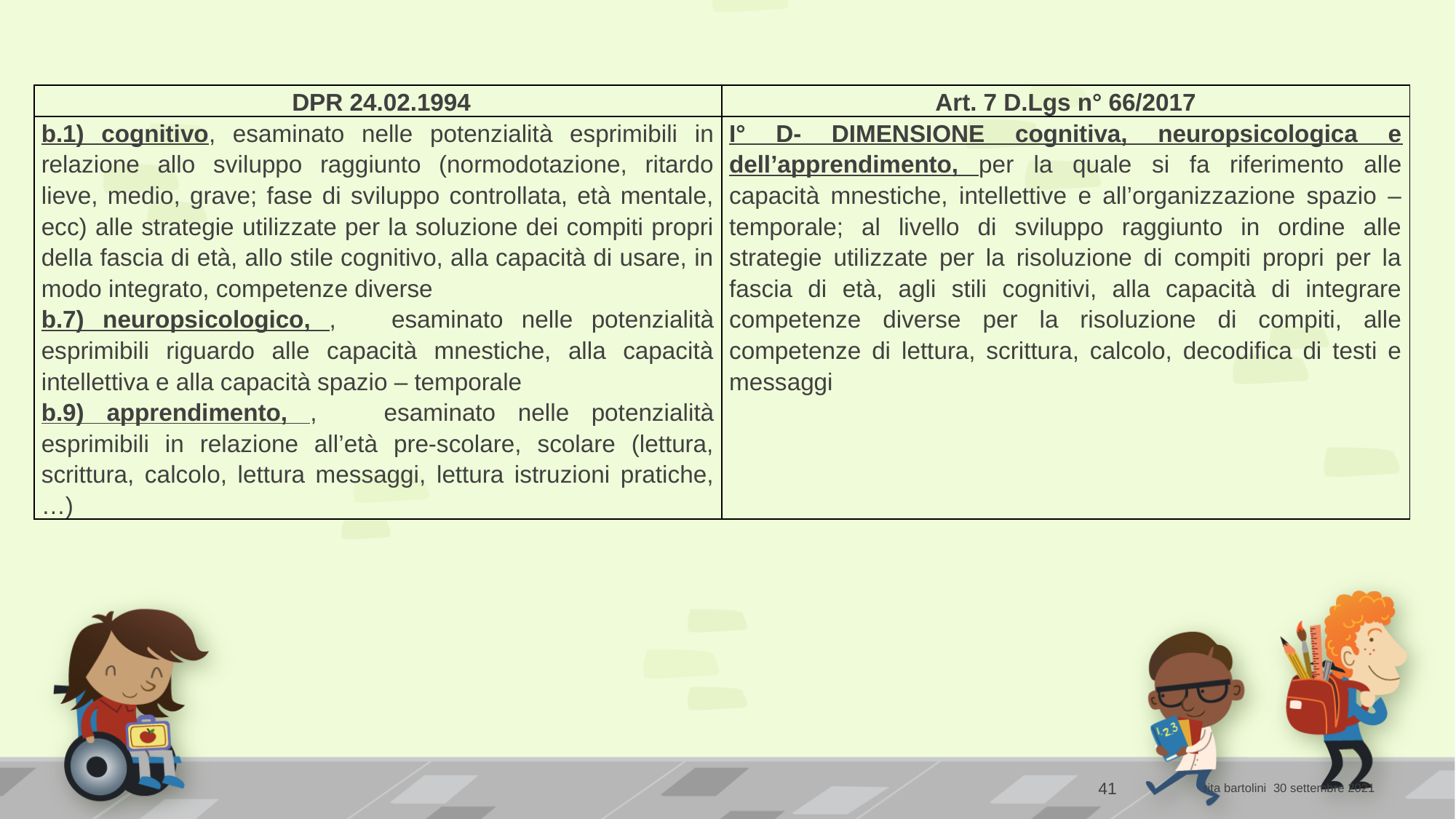

| DPR 24.02.1994 | Art. 7 D.Lgs n° 66/2017 |
| --- | --- |
| b.1) cognitivo, esaminato nelle potenzialità esprimibili in relazione allo sviluppo raggiunto (normodotazione, ritardo lieve, medio, grave; fase di sviluppo controllata, età mentale, ecc) alle strategie utilizzate per la soluzione dei compiti propri della fascia di età, allo stile cognitivo, alla capacità di usare, in modo integrato, competenze diverse b.7) neuropsicologico, , esaminato nelle potenzialità esprimibili riguardo alle capacità mnestiche, alla capacità intellettiva e alla capacità spazio – temporale b.9) apprendimento, , esaminato nelle potenzialità esprimibili in relazione all’età pre-scolare, scolare (lettura, scrittura, calcolo, lettura messaggi, lettura istruzioni pratiche, …) | I° D- DIMENSIONE cognitiva, neuropsicologica e dell’apprendimento, per la quale si fa riferimento alle capacità mnestiche, intellettive e all’organizzazione spazio – temporale; al livello di sviluppo raggiunto in ordine alle strategie utilizzate per la risoluzione di compiti propri per la fascia di età, agli stili cognitivi, alla capacità di integrare competenze diverse per la risoluzione di compiti, alle competenze di lettura, scrittura, calcolo, decodifica di testi e messaggi |
41
rita bartolini  30 settembre 2021